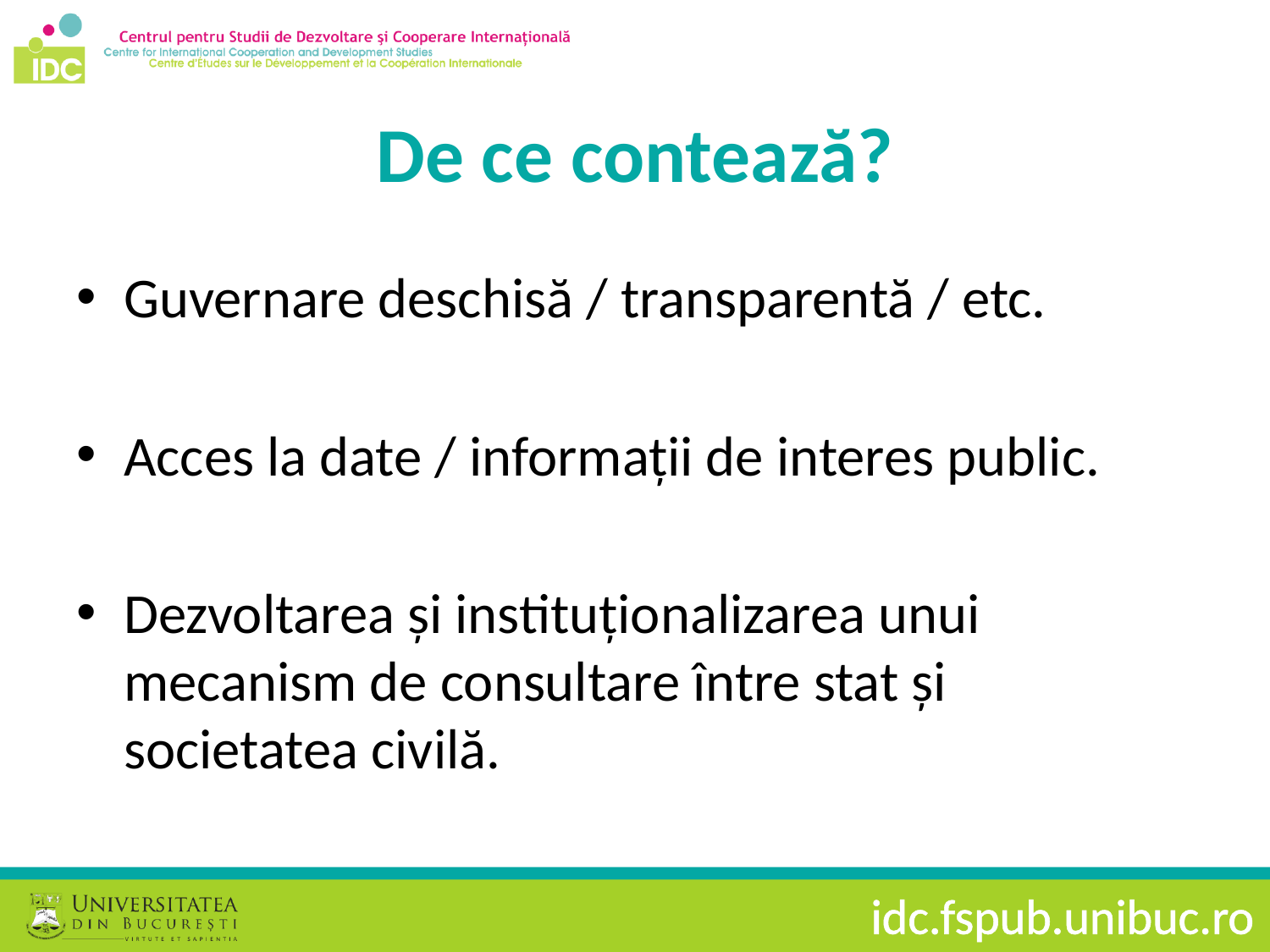

# De ce contează?

Guvernare deschisă / transparentă / etc.

Acces la date / informații de interes public.

Dezvoltarea și instituționalizarea unui mecanism de consultare între stat și societatea civilă.